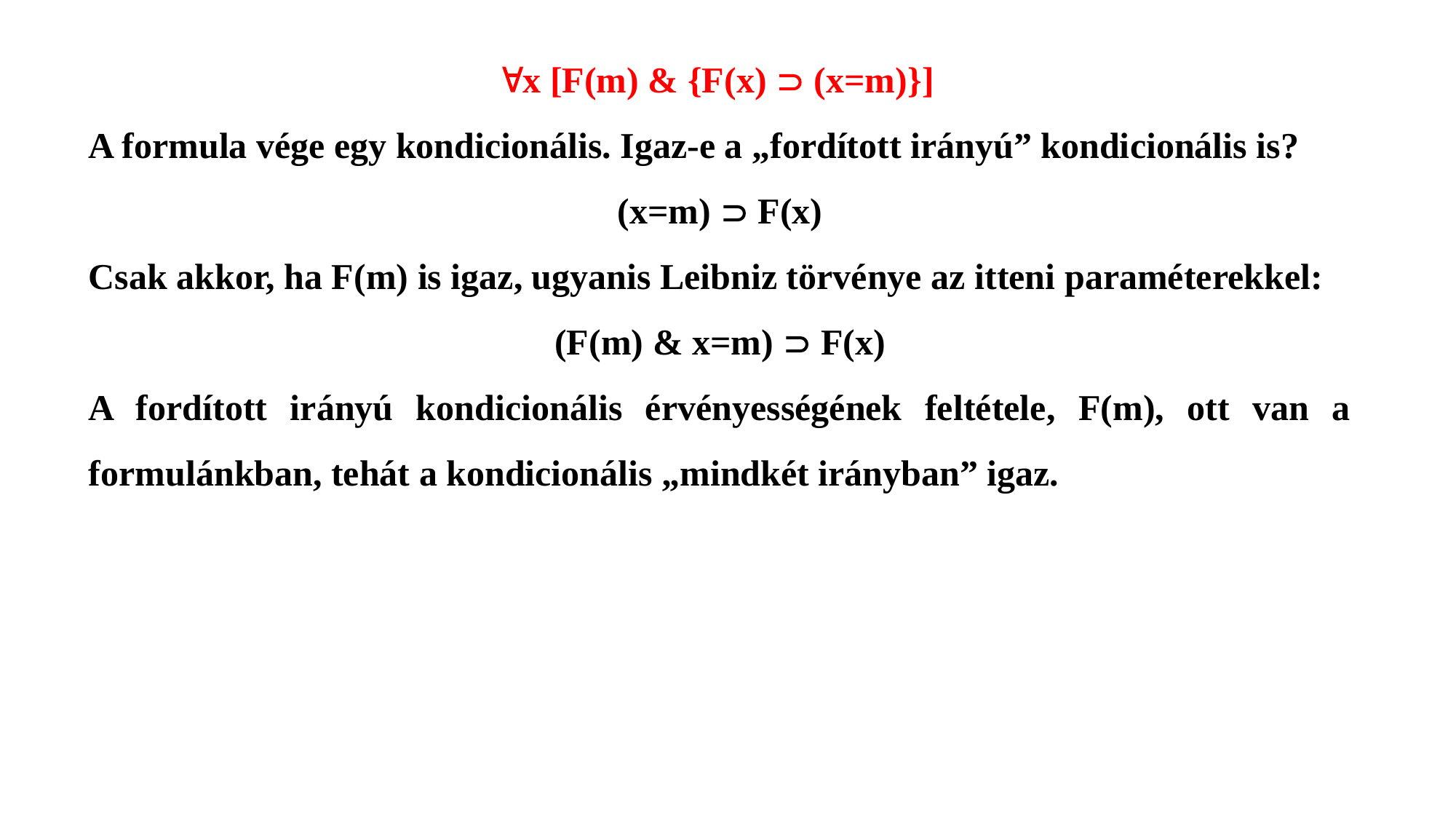

∀x [F(m) & {F(x) ⊃ (x=m)}]
A formula vége egy kondicionális. Igaz-e a „fordított irányú” kondicionális is?
(x=m) ⊃ F(x)
Csak akkor, ha F(m) is igaz, ugyanis Leibniz törvénye az itteni paraméterekkel:
(F(m) & x=m) ⊃ F(x)
A fordított irányú kondicionális érvényességének feltétele, F(m), ott van a formulánkban, tehát a kondicionális „mindkét irányban” igaz.